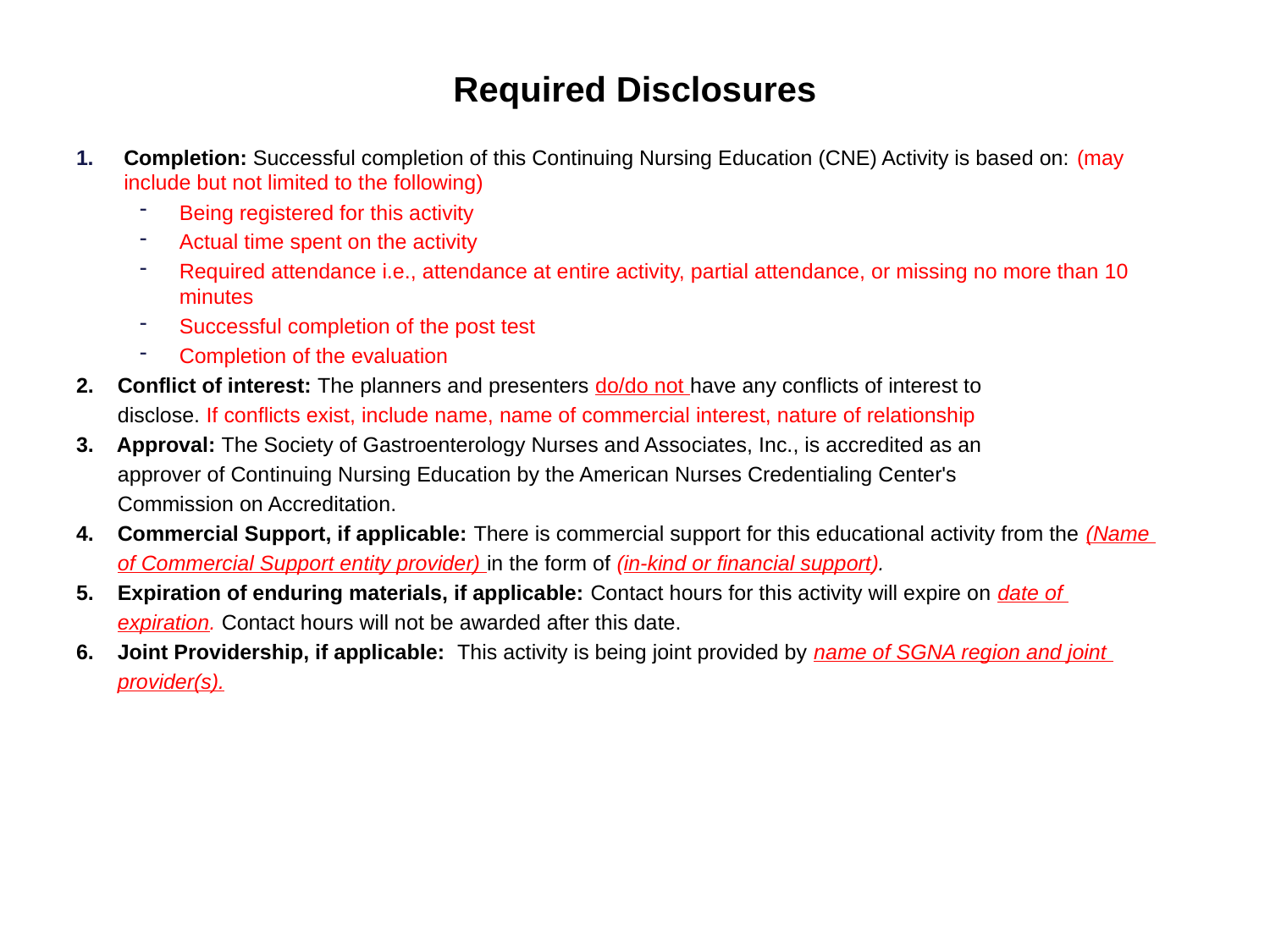

# Required Disclosures
Completion: Successful completion of this Continuing Nursing Education (CNE) Activity is based on: (may include but not limited to the following)
Being registered for this activity
Actual time spent on the activity
Required attendance i.e., attendance at entire activity, partial attendance, or missing no more than 10 minutes
Successful completion of the post test
Completion of the evaluation
2.    Conflict of interest: The planners and presenters do/do not have any conflicts of interest to
       disclose. If conflicts exist, include name, name of commercial interest, nature of relationship
3.    Approval: The Society of Gastroenterology Nurses and Associates, Inc., is accredited as an
       approver of Continuing Nursing Education by the American Nurses Credentialing Center's
       Commission on Accreditation.
4.    Commercial Support, if applicable: There is commercial support for this educational activity from the (Name
       of Commercial Support entity provider) in the form of (in-kind or financial support).
5.    Expiration of enduring materials, if applicable: Contact hours for this activity will expire on date of
       expiration. Contact hours will not be awarded after this date.
6.    Joint Providership, if applicable:  This activity is being joint provided by name of SGNA region and joint
       provider(s).